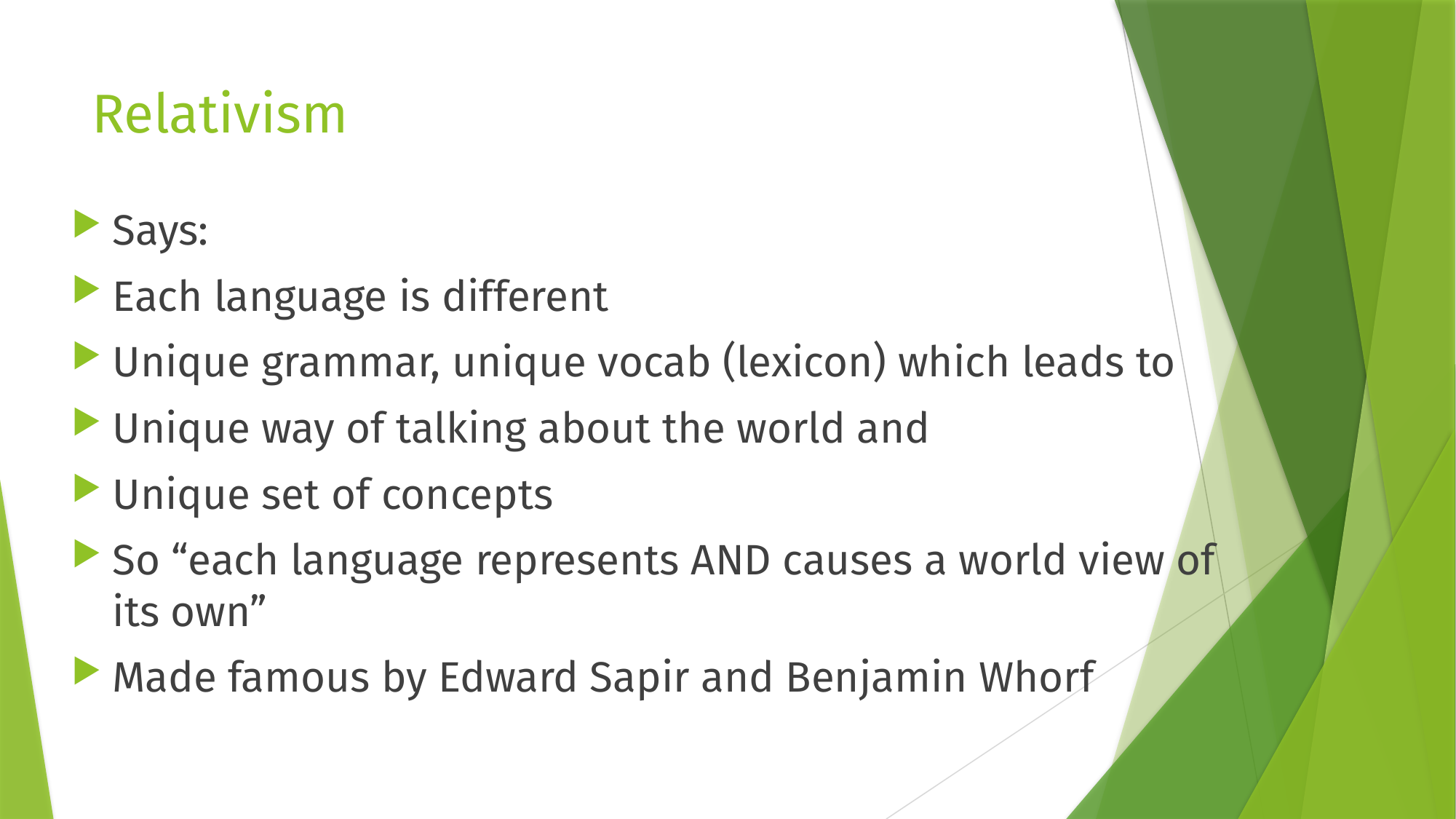

# Relativism
Says:
Each language is different
Unique grammar, unique vocab (lexicon) which leads to
Unique way of talking about the world and
Unique set of concepts
So “each language represents AND causes a world view of its own”
Made famous by Edward Sapir and Benjamin Whorf